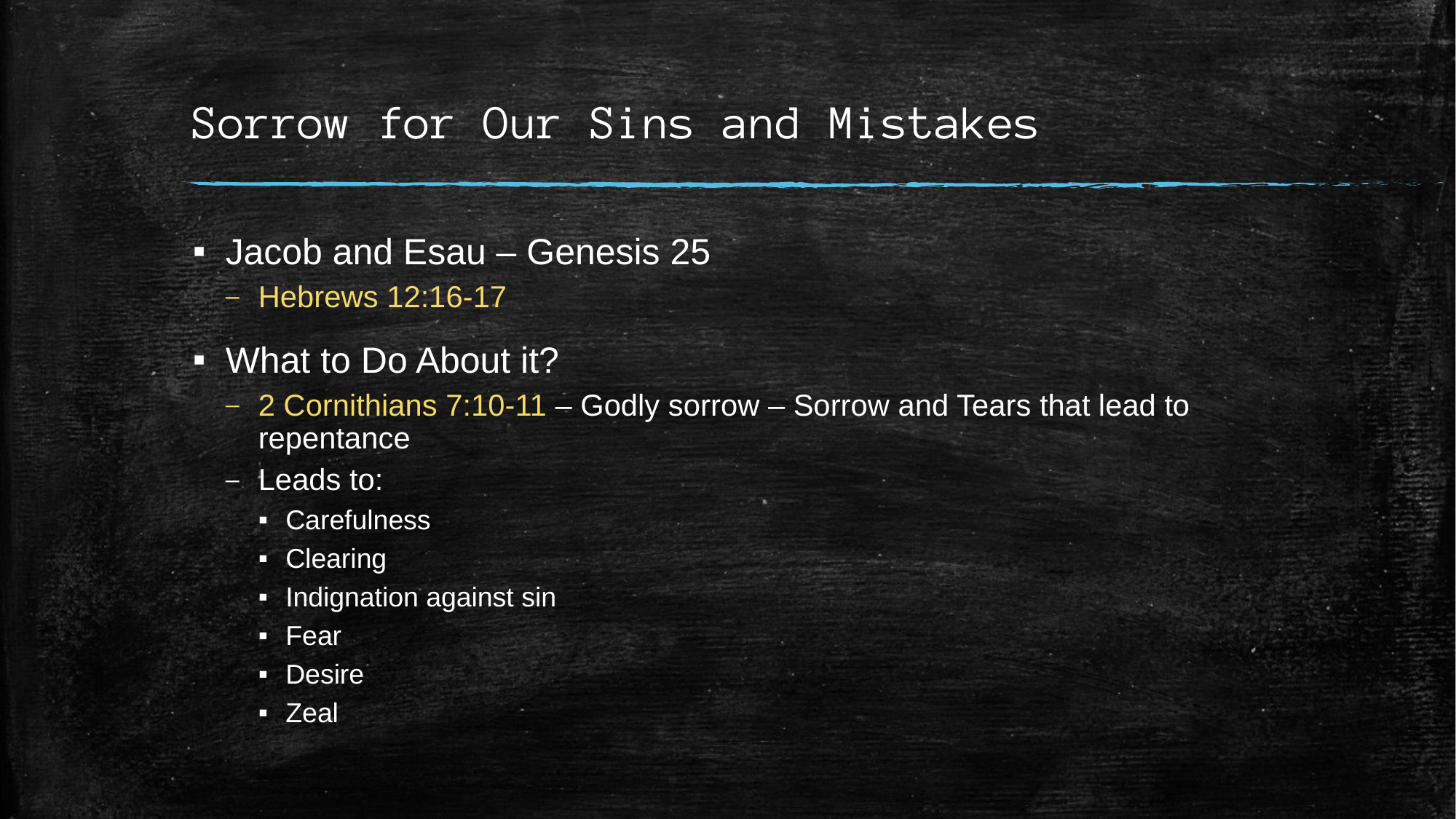

# Sorrow for Our Sins and Mistakes
Jacob and Esau – Genesis 25
Hebrews 12:16-17
What to Do About it?
2 Cornithians 7:10-11 – Godly sorrow – Sorrow and Tears that lead to repentance
Leads to:
Carefulness
Clearing
Indignation against sin
Fear
Desire
Zeal